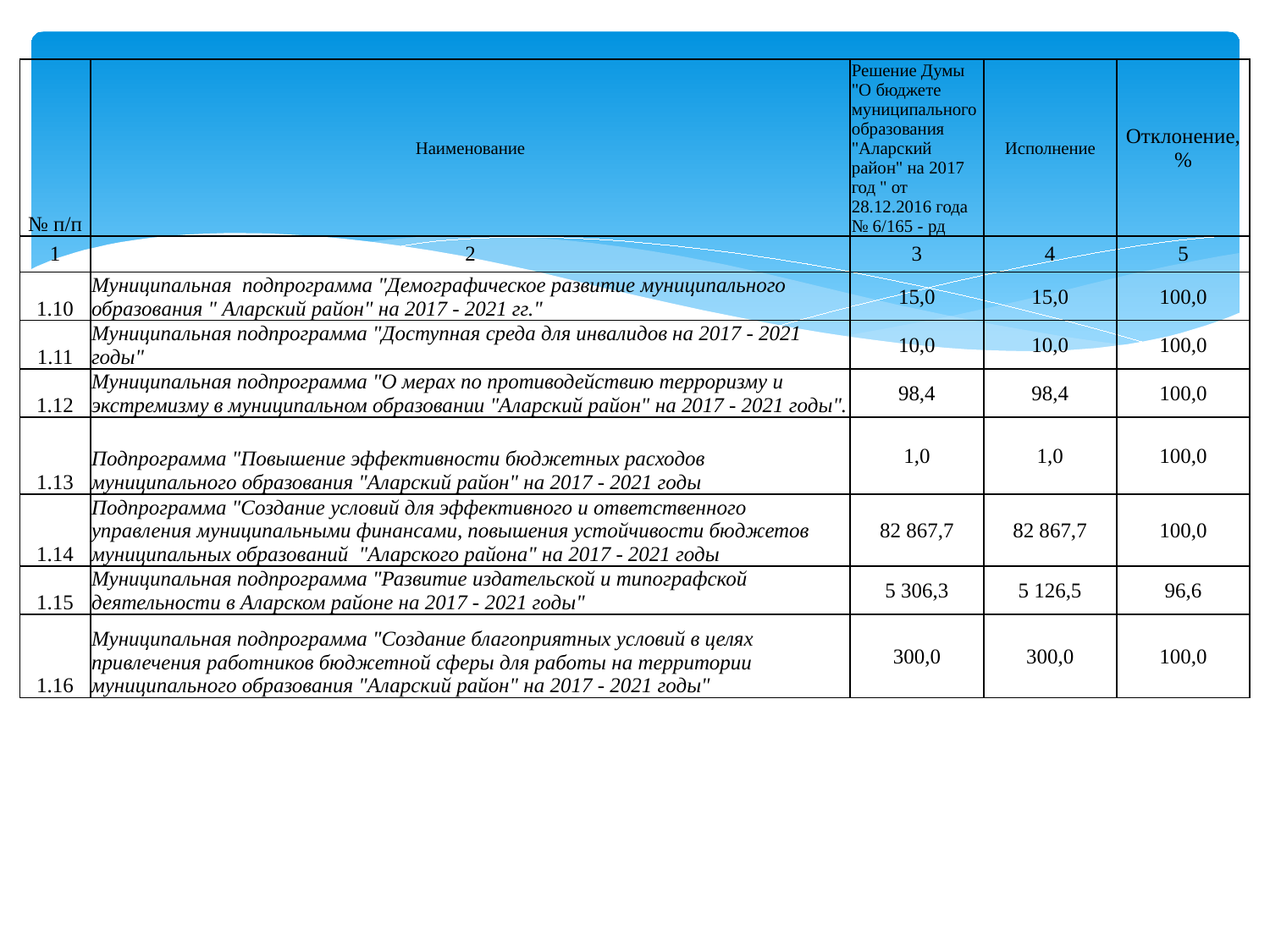

#
| № п/п | Наименование | Решение Думы "О бюджете муниципального образования "Аларский район" на 2017 год " от 28.12.2016 года № 6/165 - рд | Исполнение | Отклонение, % |
| --- | --- | --- | --- | --- |
| 1 | 2 | 3 | 4 | 5 |
| 1.10 | Муниципальная подпрограмма "Демографическое развитие муниципального образования " Аларский район" на 2017 - 2021 гг." | 15,0 | 15,0 | 100,0 |
| 1.11 | Муниципальная подпрограмма "Доступная среда для инвалидов на 2017 - 2021 годы" | 10,0 | 10,0 | 100,0 |
| 1.12 | Муниципальная подпрограмма "О мерах по противодействию терроризму и экстремизму в муниципальном образовании "Аларский район" на 2017 - 2021 годы". | 98,4 | 98,4 | 100,0 |
| 1.13 | Подпрограмма "Повышение эффективности бюджетных расходов муниципального образования "Аларский район" на 2017 - 2021 годы | 1,0 | 1,0 | 100,0 |
| 1.14 | Подпрограмма "Создание условий для эффективного и ответственного управления муниципальными финансами, повышения устойчивости бюджетов муниципальных образований "Аларского района" на 2017 - 2021 годы | 82 867,7 | 82 867,7 | 100,0 |
| 1.15 | Муниципальная подпрограмма "Развитие издательской и типографской деятельности в Аларском районе на 2017 - 2021 годы" | 5 306,3 | 5 126,5 | 96,6 |
| 1.16 | Муниципальная подпрограмма "Создание благоприятных условий в целях привлечения работников бюджетной сферы для работы на территории муниципального образования "Аларский район" на 2017 - 2021 годы" | 300,0 | 300,0 | 100,0 |